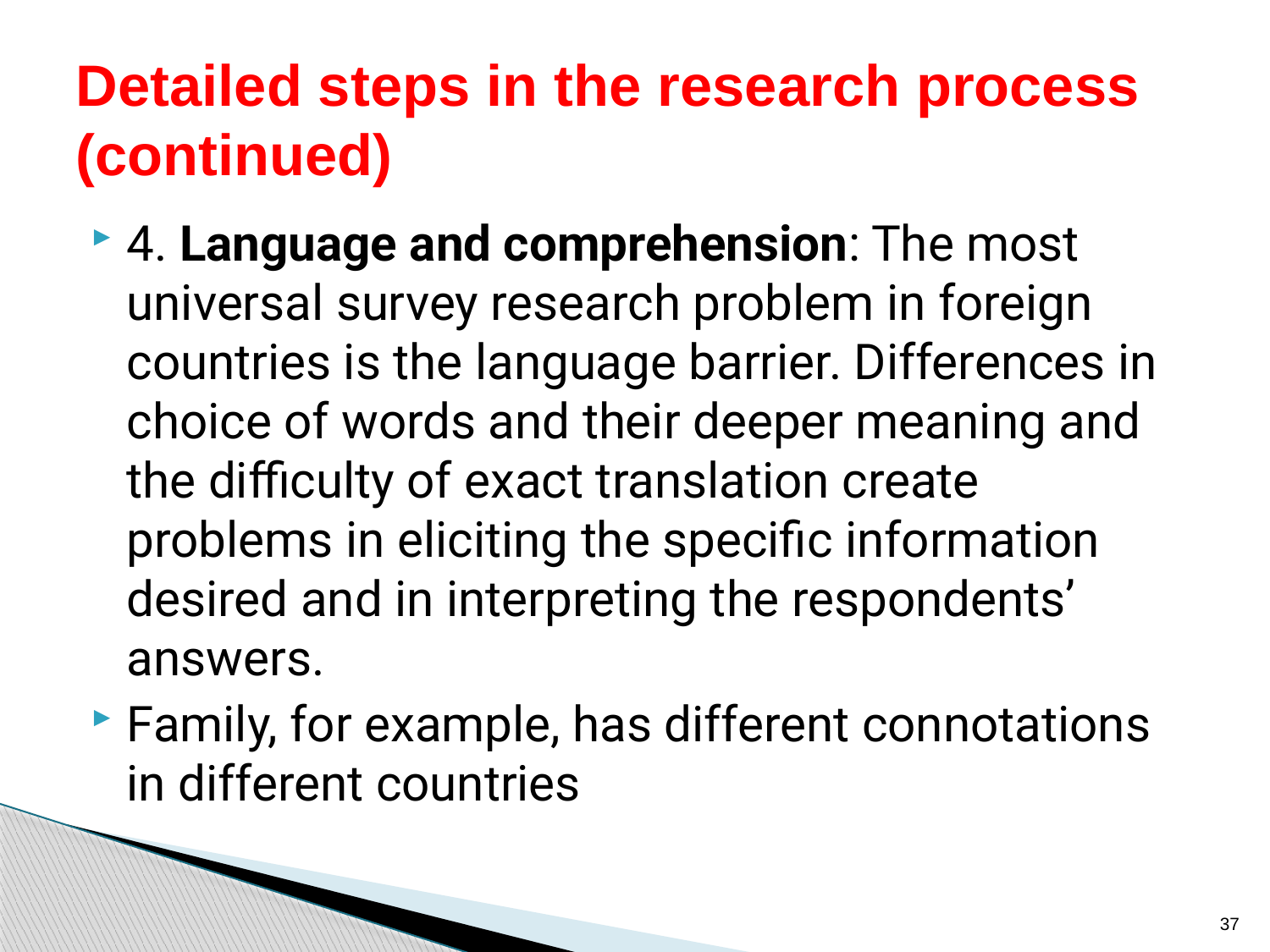

# Detailed steps in the research process (continued)
4. Language and comprehension: The most universal survey research problem in foreign countries is the language barrier. Differences in choice of words and their deeper meaning and the difficulty of exact translation create problems in eliciting the specific information desired and in interpreting the respondents’ answers.
Family, for example, has different connotations in different countries
37